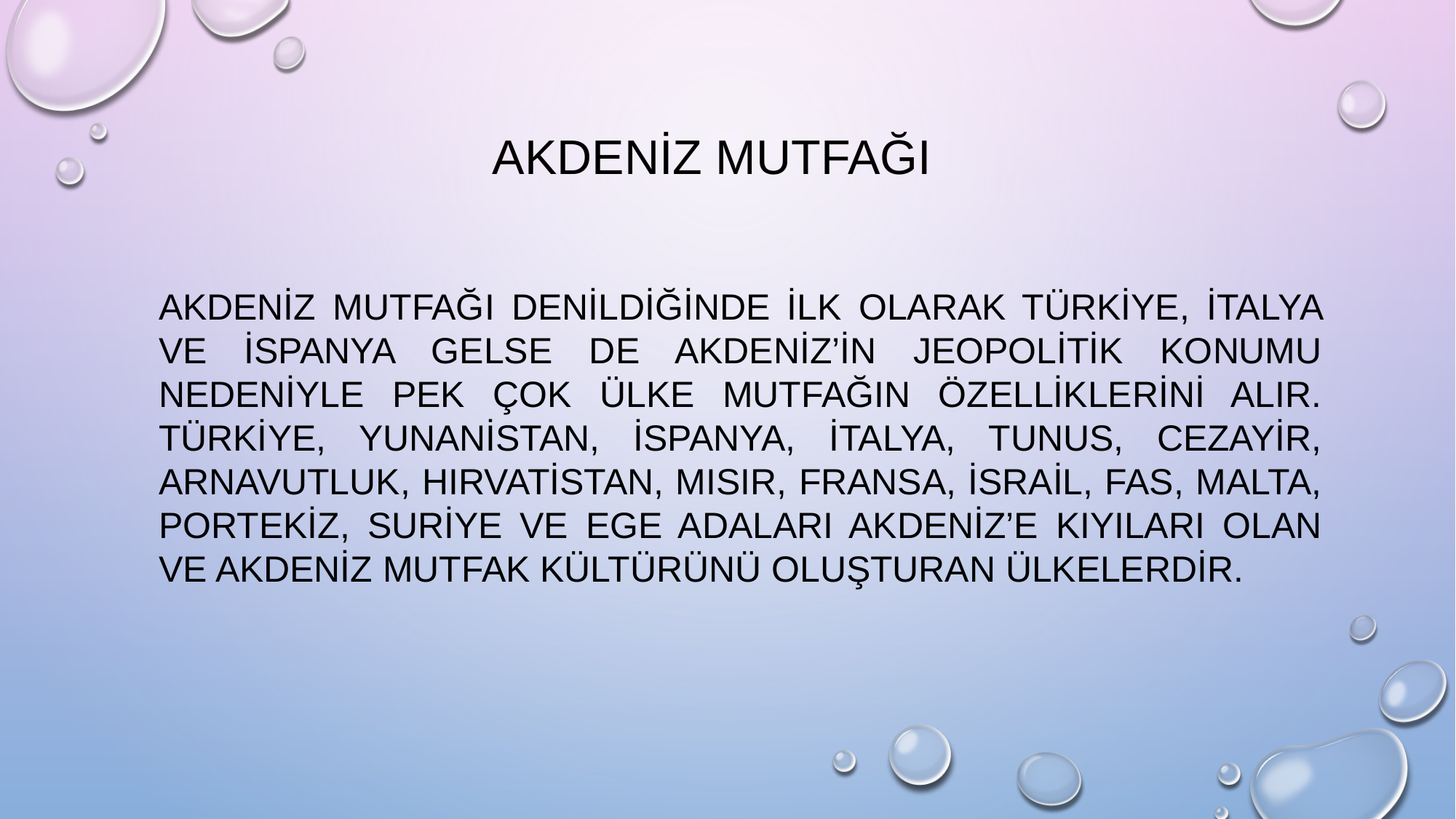

AKDENİZ MUTFAĞI
AKDENİZ MUTFAĞI DENİLDİĞİNDE İLK OLARAK TÜRKİYE, İTALYA VE İSPANYA GELSE DE AKDENİZ’İN JEOPOLİTİK KONUMU NEDENİYLE PEK ÇOK ÜLKE MUTFAĞIN ÖZELLİKLERİNİ ALIR. TÜRKİYE, YUNANİSTAN, İSPANYA, İTALYA, TUNUS, CEZAYİR, ARNAVUTLUK, HIRVATİSTAN, MISIR, FRANSA, İSRAİL, FAS, MALTA, PORTEKİZ, SURİYE VE EGE ADALARI AKDENİZ’E KIYILARI OLAN VE AKDENİZ MUTFAK KÜLTÜRÜNÜ OLUŞTURAN ÜLKELERDİR.